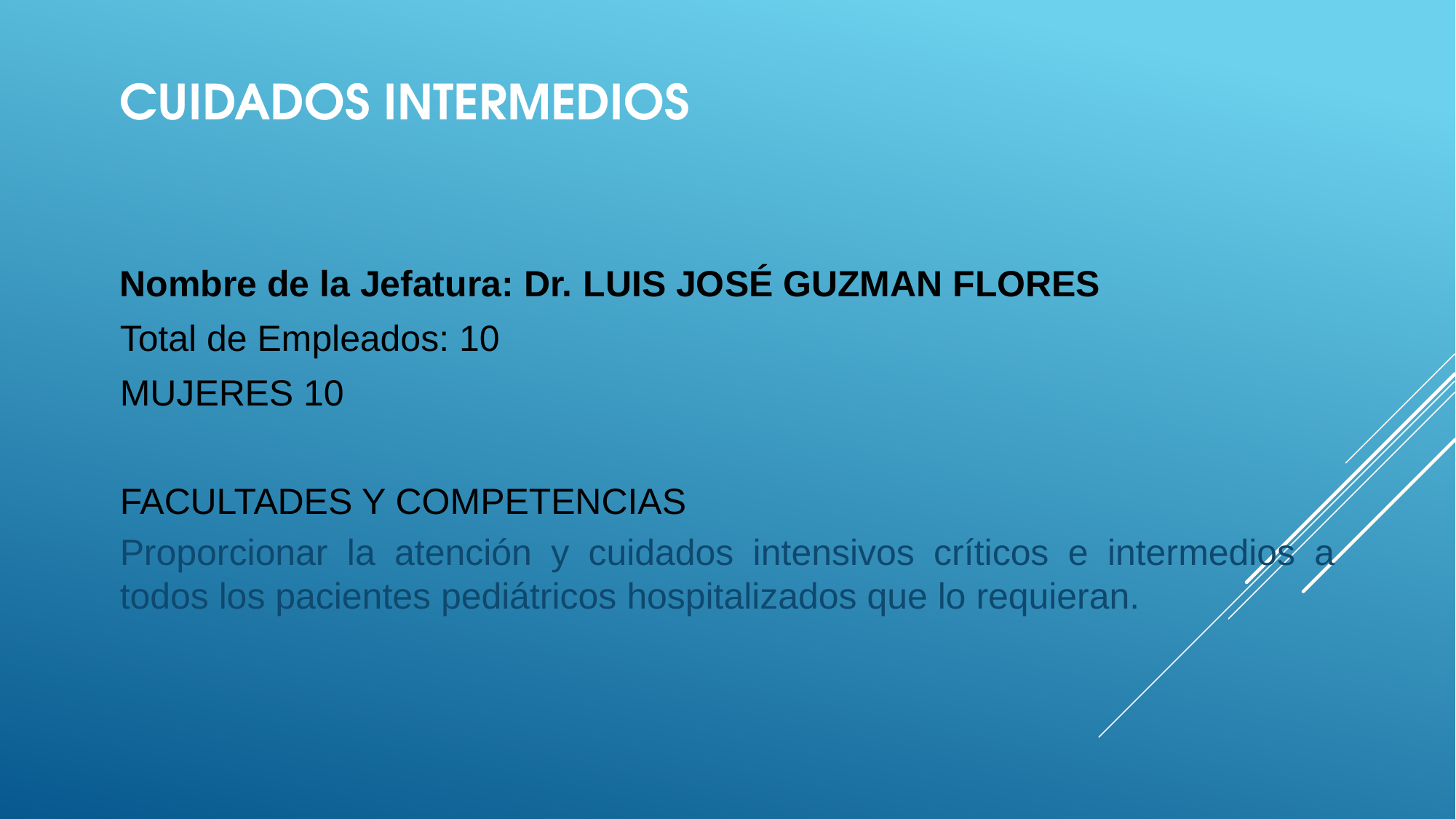

# CUIDADOS INTERMEDIOS
Nombre de la Jefatura: Dr. LUIS JOSÉ GUZMAN FLORES
Total de Empleados: 10
MUJERES 10

FACULTADES Y COMPETENCIAS
Proporcionar la atención y cuidados intensivos críticos e intermedios a todos los pacientes pediátricos hospitalizados que lo requieran.